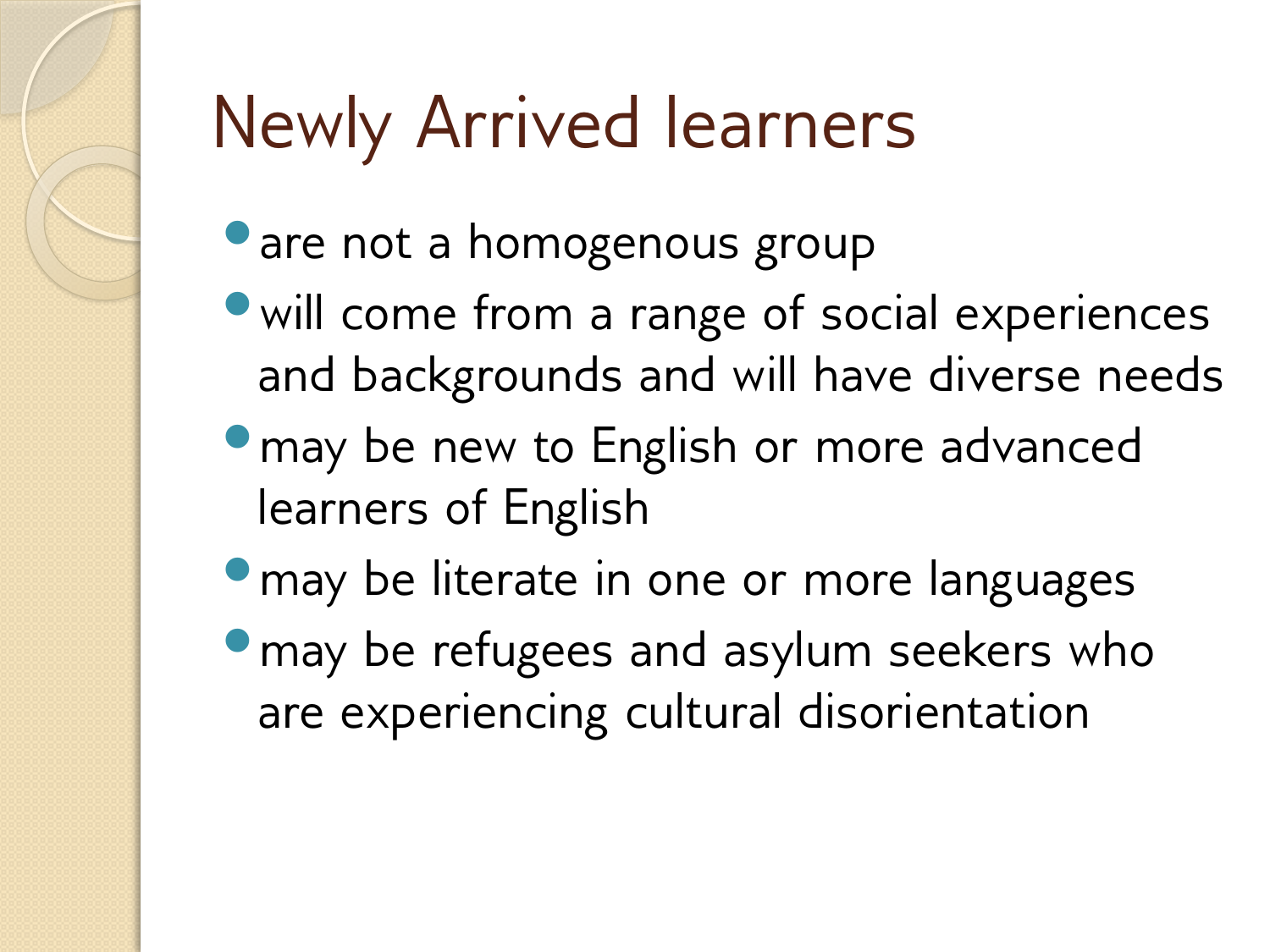

# Newly Arrived learners
are not a homogenous group
will come from a range of social experiences and backgrounds and will have diverse needs
may be new to English or more advanced learners of English
may be literate in one or more languages
may be refugees and asylum seekers who are experiencing cultural disorientation